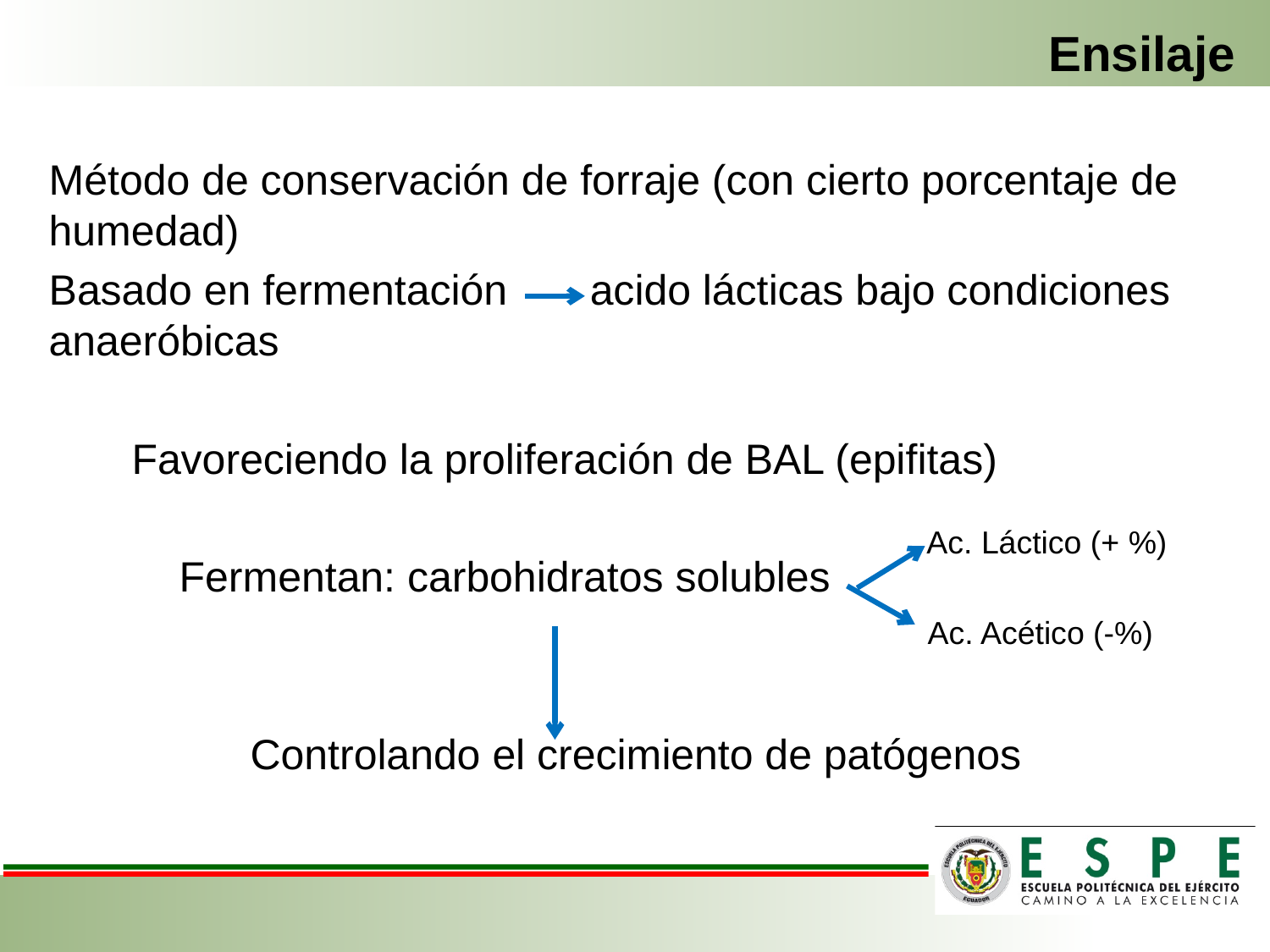

# Ensilaje
Método de conservación de forraje (con cierto porcentaje de humedad)
Basado en fermentación       acido lácticas bajo condiciones anaeróbicas

       Favoreciendo la proliferación de BAL (epifitas)

           Fermentan: carbohidratos solubles

                 Controlando el crecimiento de patógenos
Ac. Láctico (+ %)
Ac. Acético (-%)